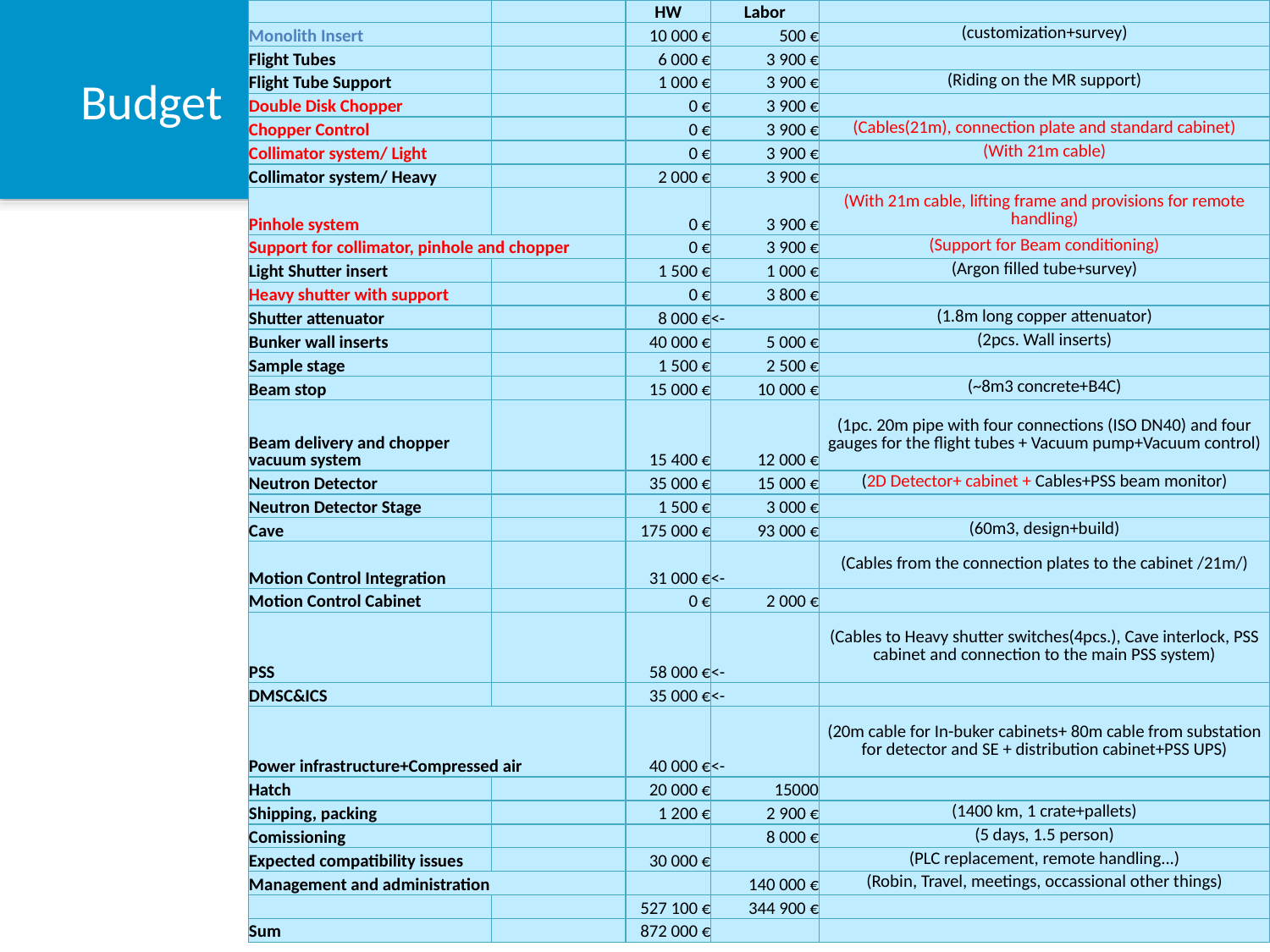

# Budget
|  |  | HW | Labor |  |
| --- | --- | --- | --- | --- |
| Monolith Insert |  | 10 000 € | 500 € | (customization+survey) |
| Flight Tubes |  | 6 000 € | 3 900 € |  |
| Flight Tube Support |  | 1 000 € | 3 900 € | (Riding on the MR support) |
| Double Disk Chopper |  | 0 € | 3 900 € |  |
| Chopper Control |  | 0 € | 3 900 € | (Cables(21m), connection plate and standard cabinet) |
| Collimator system/ Light |  | 0 € | 3 900 € | (With 21m cable) |
| Collimator system/ Heavy |  | 2 000 € | 3 900 € |  |
| Pinhole system |  | 0 € | 3 900 € | (With 21m cable, lifting frame and provisions for remote handling) |
| Support for collimator, pinhole and chopper |  | 0 € | 3 900 € | (Support for Beam conditioning) |
| Light Shutter insert |  | 1 500 € | 1 000 € | (Argon filled tube+survey) |
| Heavy shutter with support |  | 0 € | 3 800 € |  |
| Shutter attenuator |  | 8 000 € | <- | (1.8m long copper attenuator) |
| Bunker wall inserts |  | 40 000 € | 5 000 € | (2pcs. Wall inserts) |
| Sample stage |  | 1 500 € | 2 500 € |  |
| Beam stop |  | 15 000 € | 10 000 € | (~8m3 concrete+B4C) |
| Beam delivery and chopper vacuum system |  | 15 400 € | 12 000 € | (1pc. 20m pipe with four connections (ISO DN40) and four gauges for the flight tubes + Vacuum pump+Vacuum control) |
| Neutron Detector |  | 35 000 € | 15 000 € | (2D Detector+ cabinet + Cables+PSS beam monitor) |
| Neutron Detector Stage |  | 1 500 € | 3 000 € |  |
| Cave |  | 175 000 € | 93 000 € | (60m3, design+build) |
| Motion Control Integration |  | 31 000 € | <- | (Cables from the connection plates to the cabinet /21m/) |
| Motion Control Cabinet |  | 0 € | 2 000 € |  |
| PSS |  | 58 000 € | <- | (Cables to Heavy shutter switches(4pcs.), Cave interlock, PSS cabinet and connection to the main PSS system) |
| DMSC&ICS |  | 35 000 € | <- |  |
| Power infrastructure+Compressed air |  | 40 000 € | <- | (20m cable for In-buker cabinets+ 80m cable from substation for detector and SE + distribution cabinet+PSS UPS) |
| Hatch |  | 20 000 € | 15000 |  |
| Shipping, packing |  | 1 200 € | 2 900 € | (1400 km, 1 crate+pallets) |
| Comissioning |  |  | 8 000 € | (5 days, 1.5 person) |
| Expected compatibility issues |  | 30 000 € |  | (PLC replacement, remote handling...) |
| Management and administration |  |  | 140 000 € | (Robin, Travel, meetings, occassional other things) |
|  |  | 527 100 € | 344 900 € |  |
| Sum |  | 872 000 € |  |  |
|  | 01 Phase 1 | 02 Project Management & Integration | 03 Design | 04 Procurement & Fabrication | 05 Installation | 06 Cold Commissioning | Total |
| --- | --- | --- | --- | --- | --- | --- | --- |
| 01 Shielding | € 0 | € 0 | € 61 000 | € 190 000 | € 42 000 | € 0 | € 293 000 |
| 02 Beam delivery | € 0 | € 0 | € 4 500 | € 68 500 | € 25 300 | € 0 | € 98 300 |
| 03 Chopper | € 0 | € 0 | € 0 | € 0 | € 4 000 | € 1 000 | € 5 000 |
| 04 Sample Environment | € 0 | € 0 | € 2 000 | € 1 500 | € 500 | € 0 | € 4 000 |
| 05 Detector and Beam Monitors | € 0 | € 0 | € 5 000 | € 35 000 | € 5 000 | € 5 000 | € 50 000 |
| 06 Data Acquisition and Analysis | € 0 | € 0 | € 5 000 | € 15 000 | € 15 000 | € 1 000 | € 36 000 |
| 07 Motion Control and Automation | € 0 | € 0 | € 10 000 | € 10 000 | € 10 000 | € 1 000 | € 31 000 |
| 08 Instrument Specific Technical Equipment | € 0 | € 148 000 | € 15 000 | € 35 000 | € 20 000 | € 0 | € 218 000 |
| 09 Instrument Infrastructure | € 0 | € 0 | € 5 000 | € 24 000 | € 10 000 | € 1 000 | € 40 000 |
| 10 Vacuum | € 0 | € 0 | € 5 000 | € 15 400 | € 7 000 | € 1 000 | € 28 400 |
| 11 PSS | € 0 | € 0 | € 20 000 | € 18 000 | € 30 000 | € 5 000 | € 73 000 |
| 12 Contingency |  |  |  |  |  |  | € 78 500 |
| Total | € 0 | € 148 000 | € 132 500 | € 412 400 | € 168 800 | € 15 000 | € 955 200 |
|  |  |  |  |  |  |  |  |
| FTE | 0,0 | 1,1 | 1,2 | 0,0 | 1,6 | 0,1 | 4,0 |